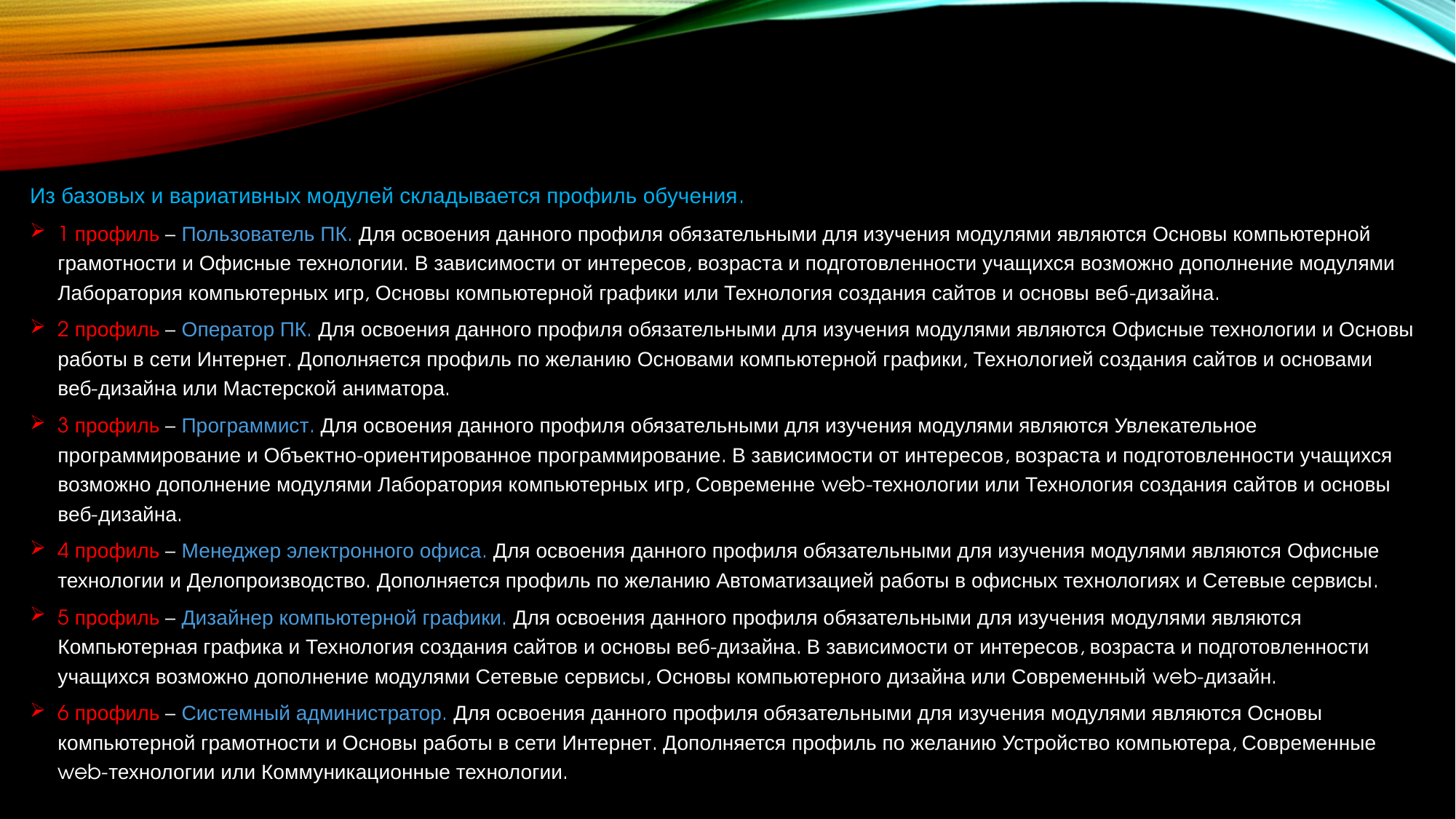

#
Из базовых и вариативных модулей складывается профиль обучения.
1 профиль – Пользователь ПК. Для освоения данного профиля обязательными для изучения модулями являются Основы компьютерной грамотности и Офисные технологии. В зависимости от интересов, возраста и подготовленности учащихся возможно дополнение модулями Лаборатория компьютерных игр, Основы компьютерной графики или Технология создания сайтов и основы веб-дизайна.
2 профиль – Оператор ПК. Для освоения данного профиля обязательными для изучения модулями являются Офисные технологии и Основы работы в сети Интернет. Дополняется профиль по желанию Основами компьютерной графики, Технологией создания сайтов и основами веб-дизайна или Мастерской аниматора.
3 профиль – Программист. Для освоения данного профиля обязательными для изучения модулями являются Увлекательное программирование и Объектно-ориентированное программирование. В зависимости от интересов, возраста и подготовленности учащихся возможно дополнение модулями Лаборатория компьютерных игр, Современне web-технологии или Технология создания сайтов и основы веб-дизайна.
4 профиль – Менеджер электронного офиса. Для освоения данного профиля обязательными для изучения модулями являются Офисные технологии и Делопроизводство. Дополняется профиль по желанию Автоматизацией работы в офисных технологиях и Сетевые сервисы.
5 профиль – Дизайнер компьютерной графики. Для освоения данного профиля обязательными для изучения модулями являются Компьютерная графика и Технология создания сайтов и основы веб-дизайна. В зависимости от интересов, возраста и подготовленности учащихся возможно дополнение модулями Сетевые сервисы, Основы компьютерного дизайна или Современный web-дизайн.
6 профиль – Системный администратор. Для освоения данного профиля обязательными для изучения модулями являются Основы компьютерной грамотности и Основы работы в сети Интернет. Дополняется профиль по желанию Устройство компьютера, Современные web-технологии или Коммуникационные технологии.